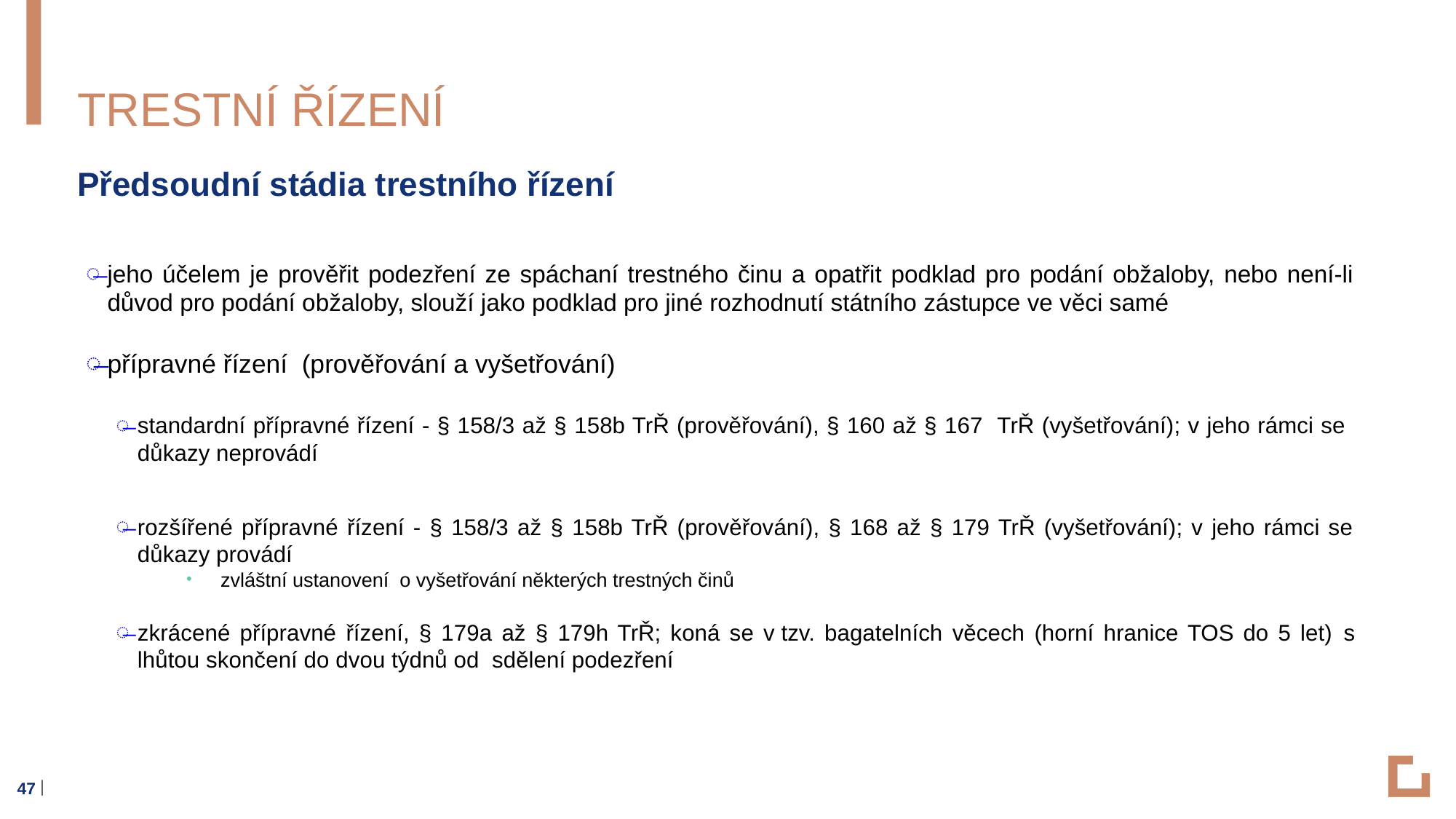

# Trestní řízení
Předsoudní stádia trestního řízení

jeho účelem je prověřit podezření ze spáchaní trestného činu a opatřit podklad pro podání obžaloby, nebo není-li důvod pro podání obžaloby, slouží jako podklad pro jiné rozhodnutí státního zástupce ve věci samé

přípravné řízení  (prověřování a vyšetřování)

standardní přípravné řízení - § 158/3 až § 158b TrŘ (prověřování), § 160 až § 167  TrŘ (vyšetřování); v jeho rámci se  důkazy neprovádí

rozšířené přípravné řízení - § 158/3 až § 158b TrŘ (prověřování), § 168 až § 179 TrŘ (vyšetřování); v jeho rámci se důkazy provádí
zvláštní ustanovení  o vyšetřování některých trestných činů

zkrácené přípravné řízení, § 179a až § 179h TrŘ; koná se v tzv. bagatelních věcech (horní hranice TOS do 5 let) s lhůtou skončení do dvou týdnů od  sdělení podezření

47